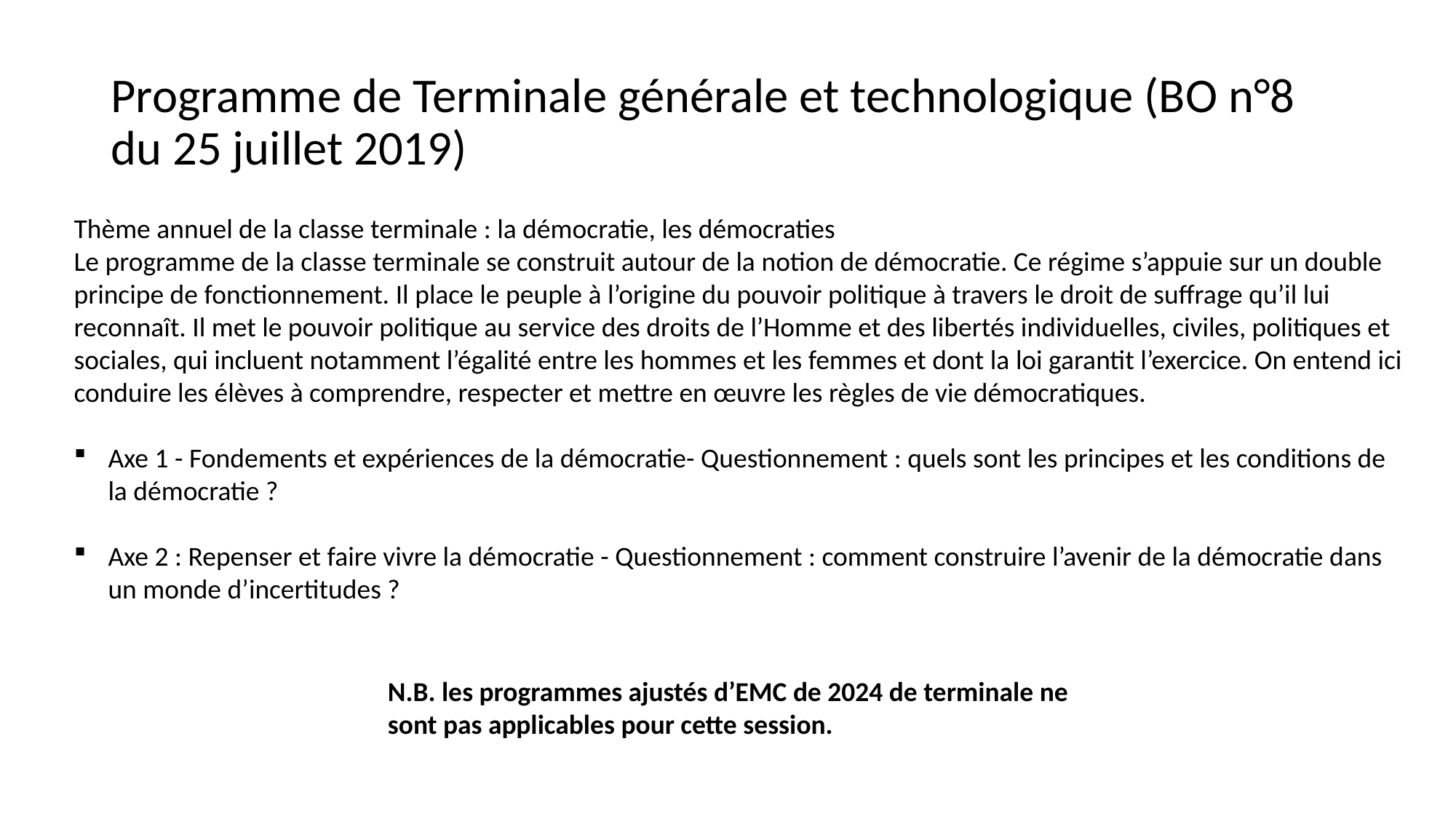

# Programme de Terminale générale et technologique (BO n°8 du 25 juillet 2019)
Thème annuel de la classe terminale : la démocratie, les démocraties
Le programme de la classe terminale se construit autour de la notion de démocratie. Ce régime s’appuie sur un double principe de fonctionnement. Il place le peuple à l’origine du pouvoir politique à travers le droit de suffrage qu’il lui reconnaît. Il met le pouvoir politique au service des droits de l’Homme et des libertés individuelles, civiles, politiques et sociales, qui incluent notamment l’égalité entre les hommes et les femmes et dont la loi garantit l’exercice. On entend ici conduire les élèves à comprendre, respecter et mettre en œuvre les règles de vie démocratiques.

Axe 1 - Fondements et expériences de la démocratie- Questionnement : quels sont les principes et les conditions de la démocratie ?
Axe 2 : Repenser et faire vivre la démocratie - Questionnement : comment construire l’avenir de la démocratie dans un monde d’incertitudes ?
N.B. les programmes ajustés d’EMC de 2024 de terminale ne  sont pas applicables pour cette session.